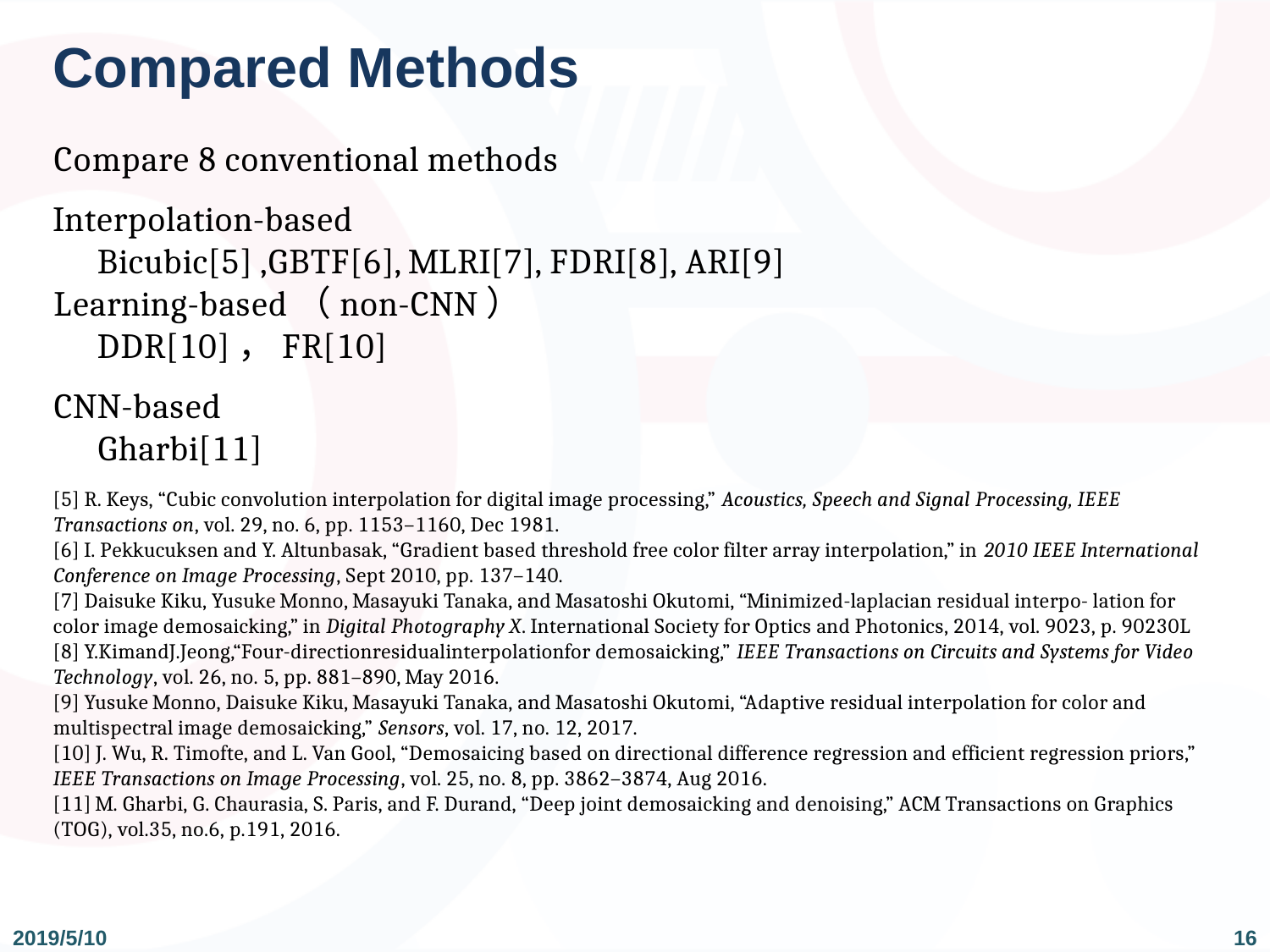

# Compared Methods
Compare 8 conventional methods
Interpolation-based
　Bicubic[5] ,GBTF[6], MLRI[7], FDRI[8], ARI[9]
Learning-based（non-CNN）
　DDR[10]，FR[10]
CNN-based
　Gharbi[11]
[5] R. Keys, “Cubic convolution interpolation for digital image processing,” Acoustics, Speech and Signal Processing, IEEE Transactions on, vol. 29, no. 6, pp. 1153–1160, Dec 1981.
[6] I. Pekkucuksen and Y. Altunbasak, “Gradient based threshold free color filter array interpolation,” in 2010 IEEE International Conference on Image Processing, Sept 2010, pp. 137–140.
[7] Daisuke Kiku, Yusuke Monno, Masayuki Tanaka, and Masatoshi Okutomi, “Minimized-laplacian residual interpo- lation for color image demosaicking,” in Digital Photography X. International Society for Optics and Photonics, 2014, vol. 9023, p. 90230L
[8] Y.KimandJ.Jeong,“Four-directionresidualinterpolationfor demosaicking,” IEEE Transactions on Circuits and Systems for Video Technology, vol. 26, no. 5, pp. 881–890, May 2016.
[9] Yusuke Monno, Daisuke Kiku, Masayuki Tanaka, and Masatoshi Okutomi, “Adaptive residual interpolation for color and multispectral image demosaicking,” Sensors, vol. 17, no. 12, 2017.
[10] J. Wu, R. Timofte, and L. Van Gool, “Demosaicing based on directional difference regression and efficient regression priors,” IEEE Transactions on Image Processing, vol. 25, no. 8, pp. 3862–3874, Aug 2016.
[11] M. Gharbi, G. Chaurasia, S. Paris, and F. Durand, “Deep joint demosaicking and denoising,” ACM Transactions on Graphics (TOG), vol.35, no.6, p.191, 2016.

16
2019/5/10